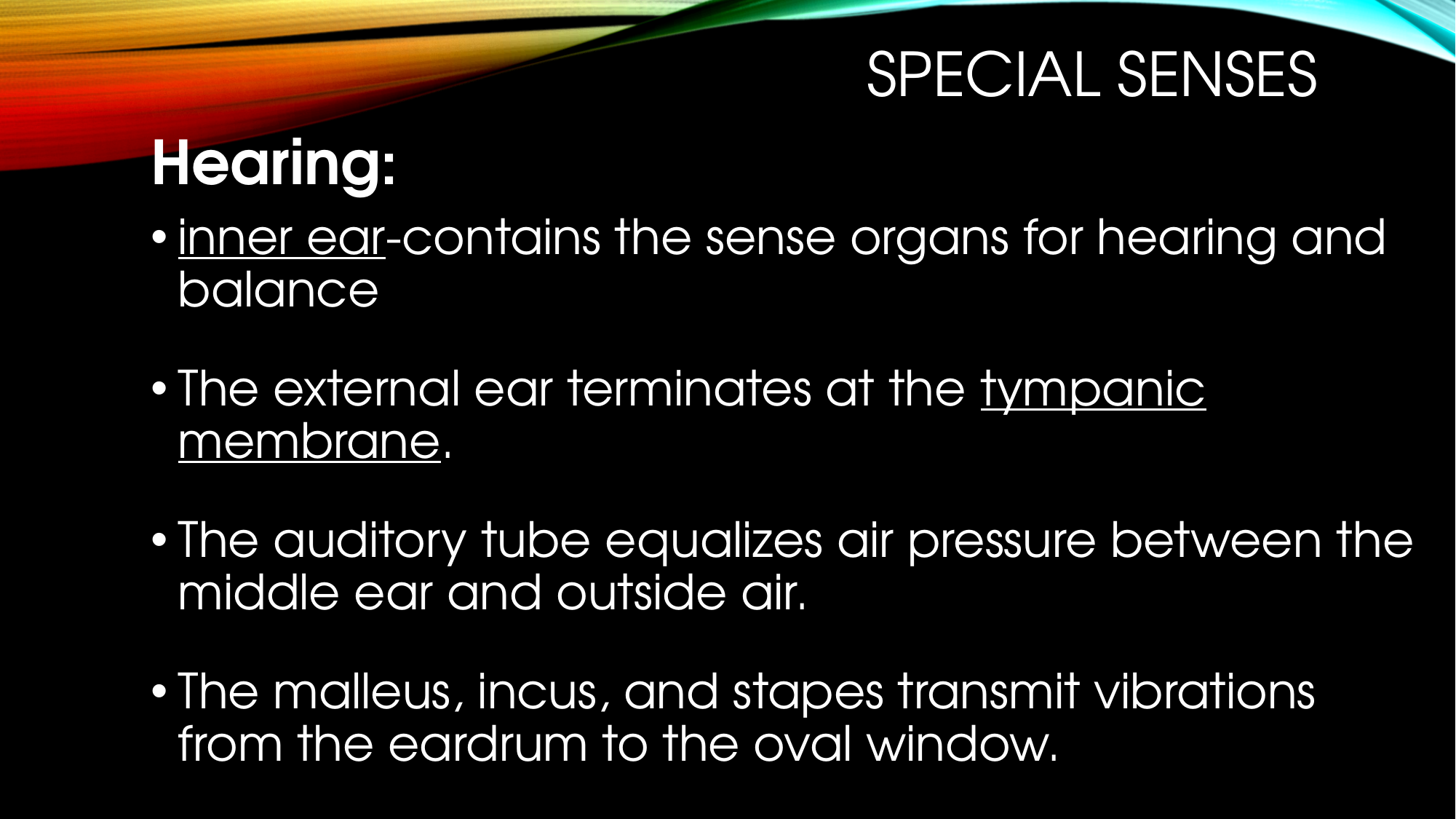

Special Senses
Hearing:
inner ear-contains the sense organs for hearing and balance

The external ear terminates at the tympanic membrane.

The auditory tube equalizes air pressure between the middle ear and outside air.

The malleus, incus, and stapes transmit vibrations from the eardrum to the oval window.